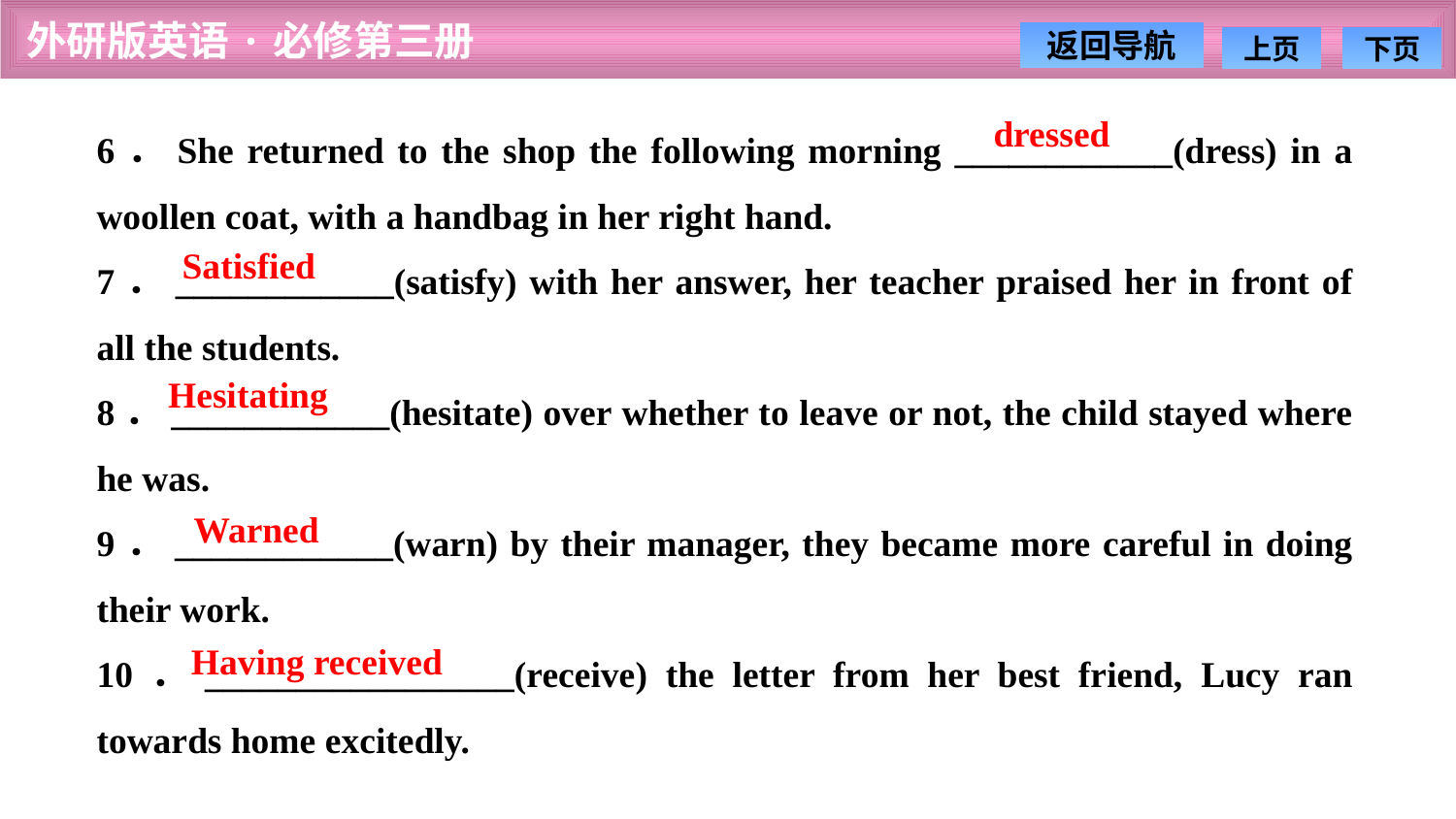

6．She returned to the shop the following morning ____________(dress) in a woollen coat, with a handbag in her right hand.
7．____________(satisfy) with her answer, her teacher praised her in front of all the students.
8．____________(hesitate) over whether to leave or not, the child stayed where he was.
9．____________(warn) by their manager, they became more careful in doing their work.
10．_________________(receive) the letter from her best friend, Lucy ran towards home excitedly.
dressed
Satisfied
Hesitating
Warned
Having received